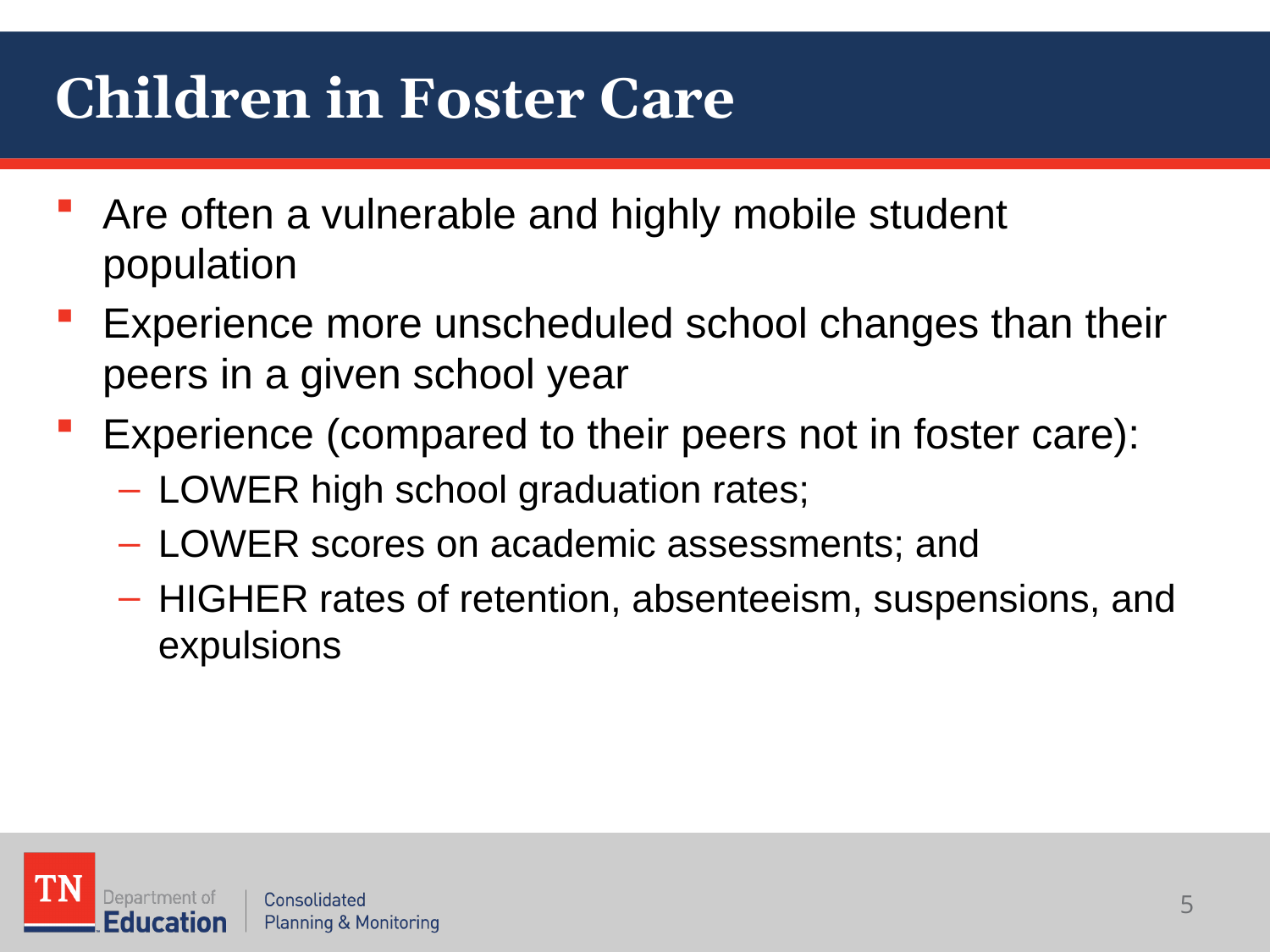

# Children in Foster Care
Are often a vulnerable and highly mobile student population
Experience more unscheduled school changes than their peers in a given school year
Experience (compared to their peers not in foster care):
LOWER high school graduation rates;
LOWER scores on academic assessments; and
HIGHER rates of retention, absenteeism, suspensions, and expulsions

5